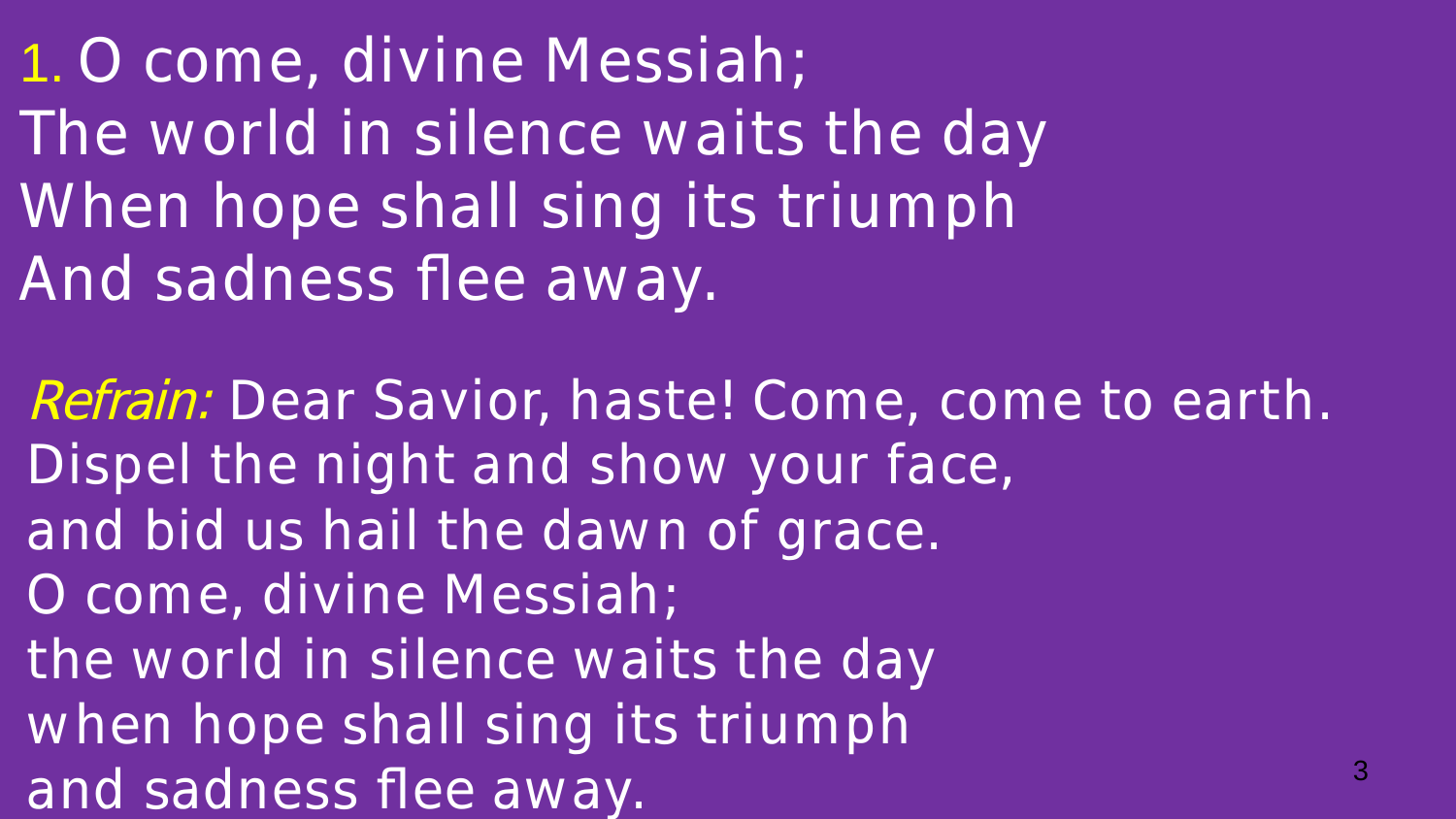

1. O come, divine Messiah;
The world in silence waits the day
When hope shall sing its triumph
And sadness flee away.
Refrain: Dear Savior, haste! Come, come to earth.
Dispel the night and show your face,
and bid us hail the dawn of grace.
O come, divine Messiah;
the world in silence waits the day
when hope shall sing its triumph
and sadness flee away.
3